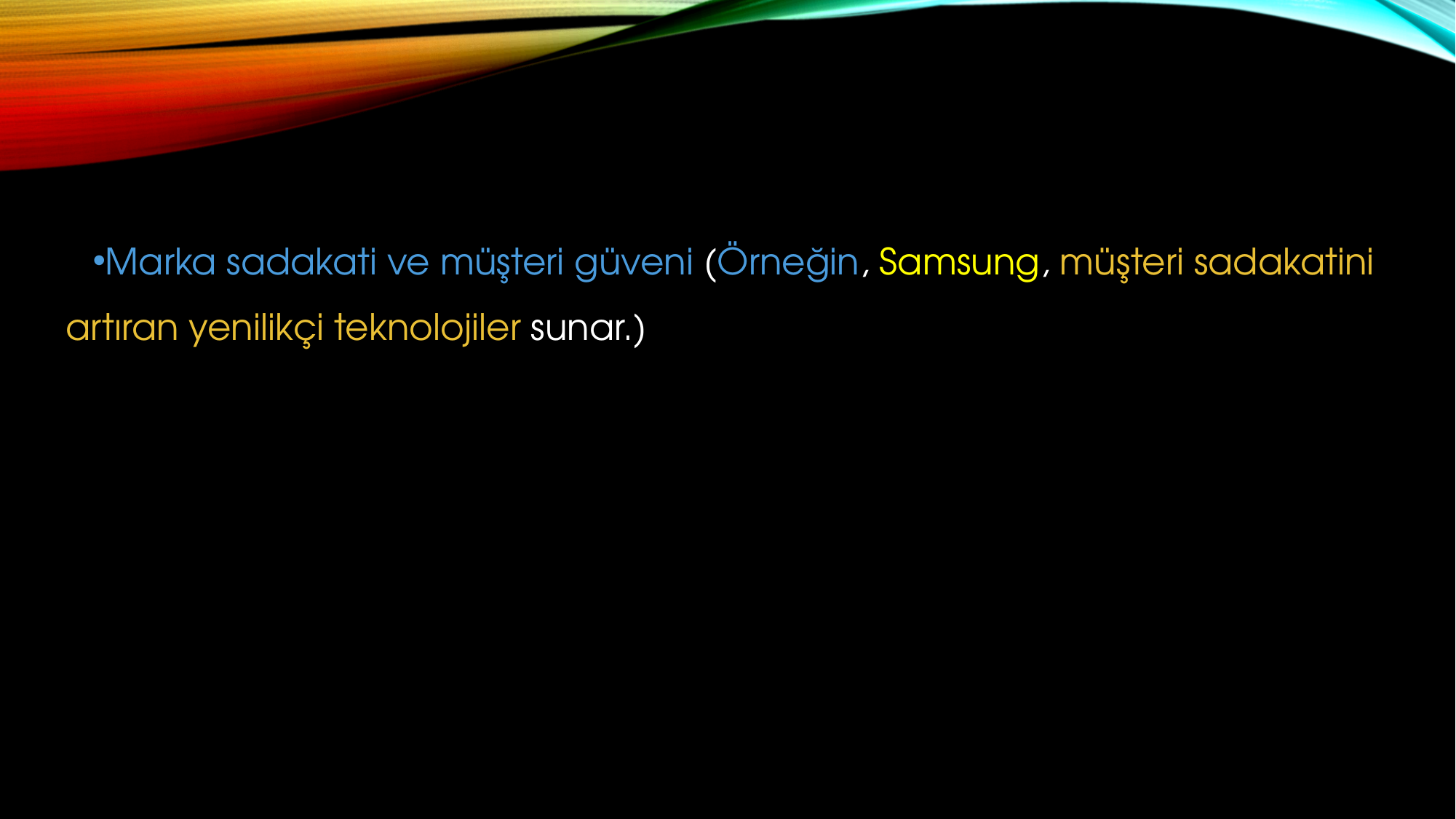

Marka sadakati ve müşteri güveni (Örneğin, Samsung, müşteri sadakatini artıran yenilikçi teknolojiler sunar.)